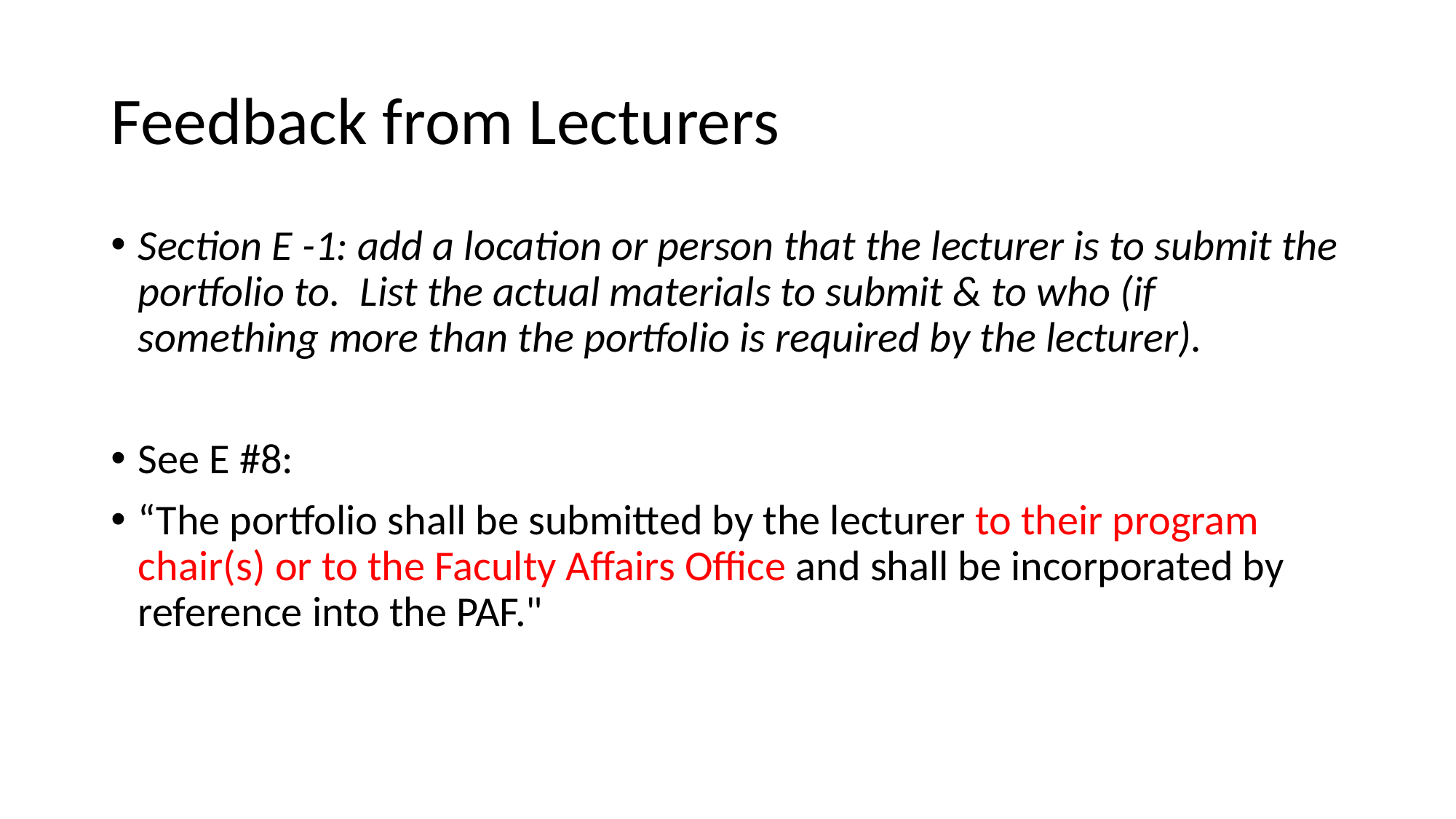

# Feedback from Lecturers
Section E -1: add a location or person that the lecturer is to submit the portfolio to.  List the actual materials to submit & to who (if something more than the portfolio is required by the lecturer).

See E #8:
“The portfolio shall be submitted by the lecturer to their program chair(s) or to the Faculty Affairs Office and shall be incorporated by reference into the PAF."